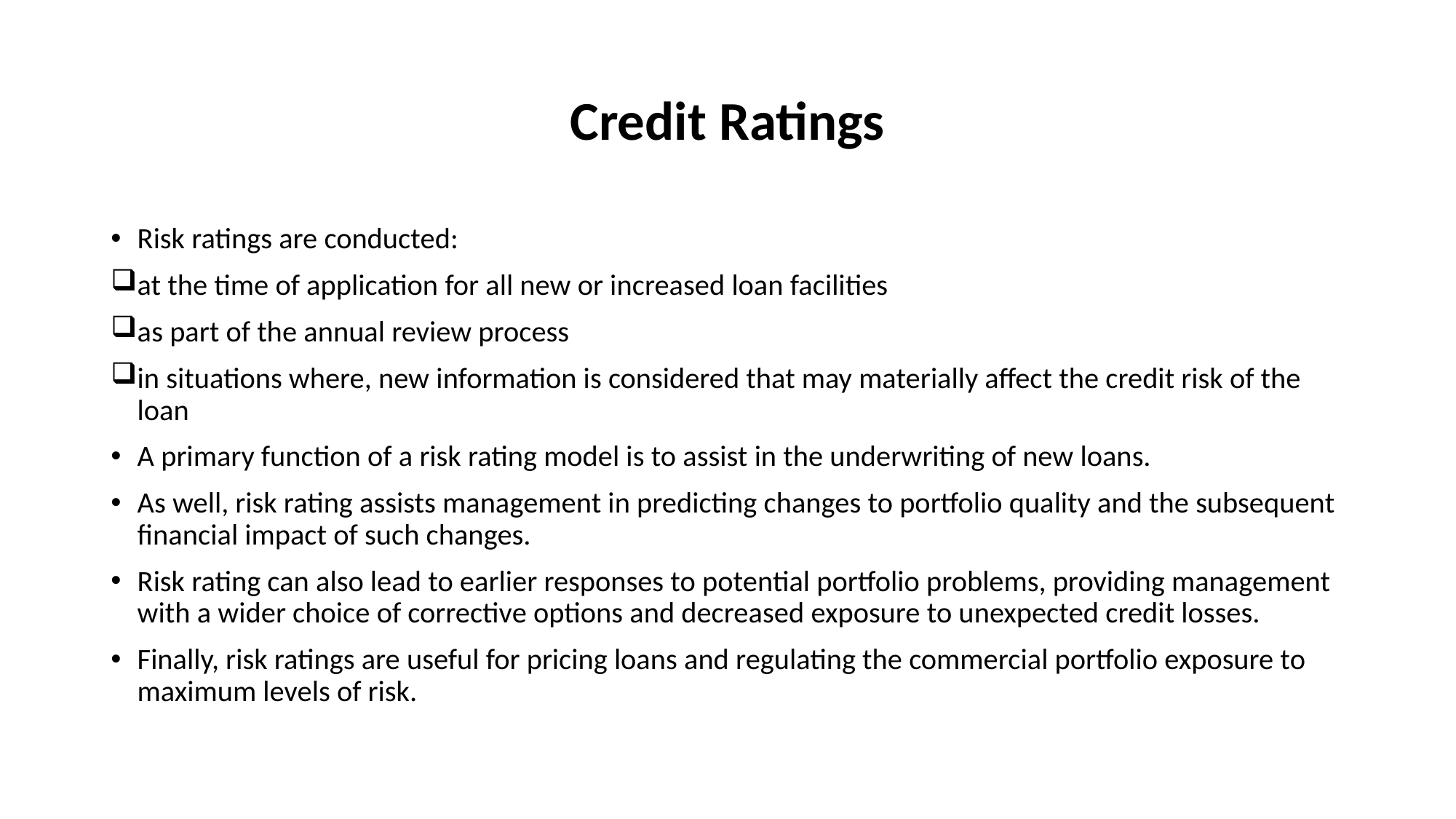

# Credit Ratings
Risk ratings are conducted:
at the time of application for all new or increased loan facilities
as part of the annual review process
in situations where, new information is considered that may materially affect the credit risk of the loan
A primary function of a risk rating model is to assist in the underwriting of new loans.
As well, risk rating assists management in predicting changes to portfolio quality and the subsequent financial impact of such changes.
Risk rating can also lead to earlier responses to potential portfolio problems, providing management with a wider choice of corrective options and decreased exposure to unexpected credit losses.
Finally, risk ratings are useful for pricing loans and regulating the commercial portfolio exposure to maximum levels of risk.